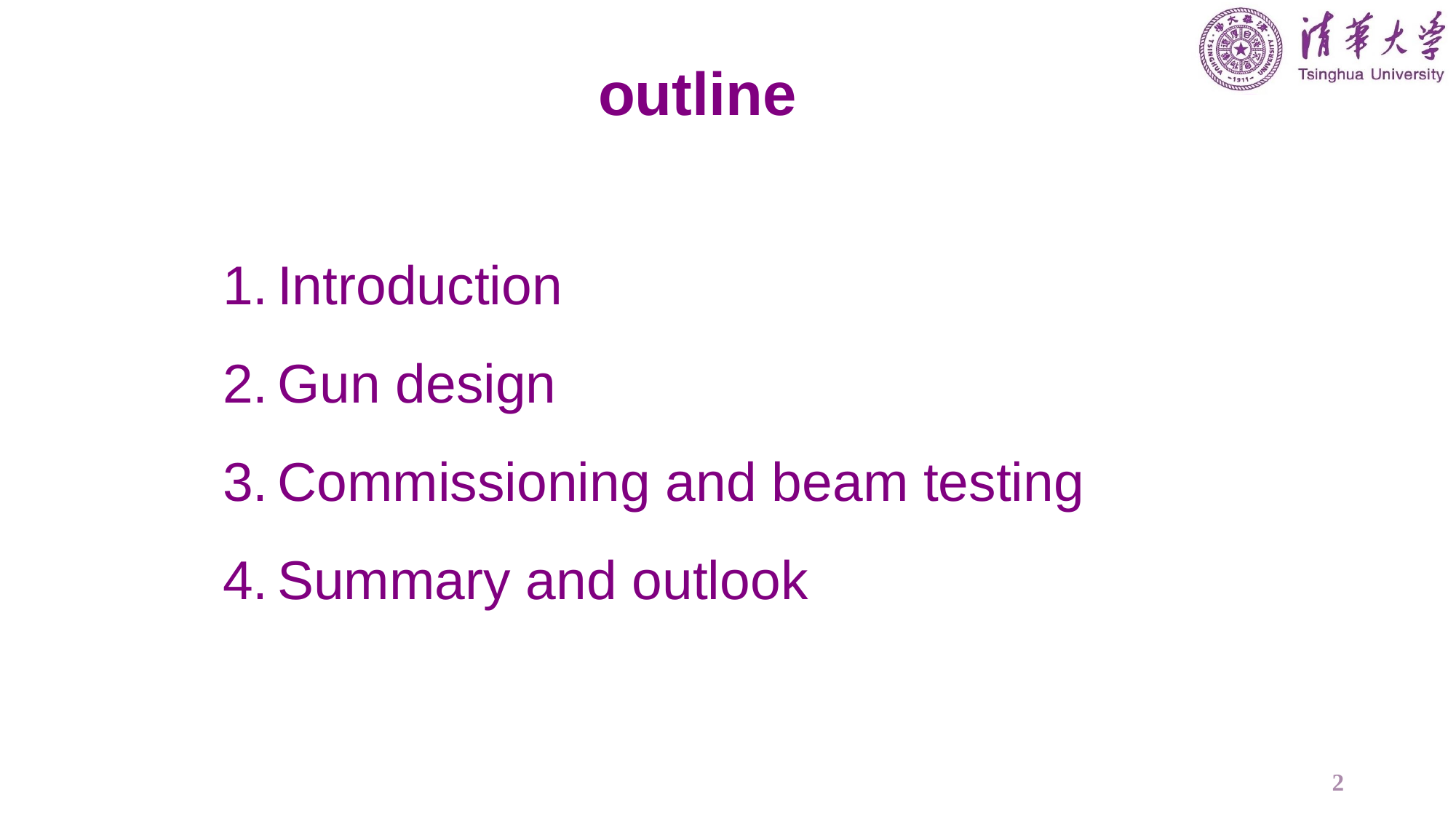

outline
Introduction
Gun design
Commissioning and beam testing
Summary and outlook
2